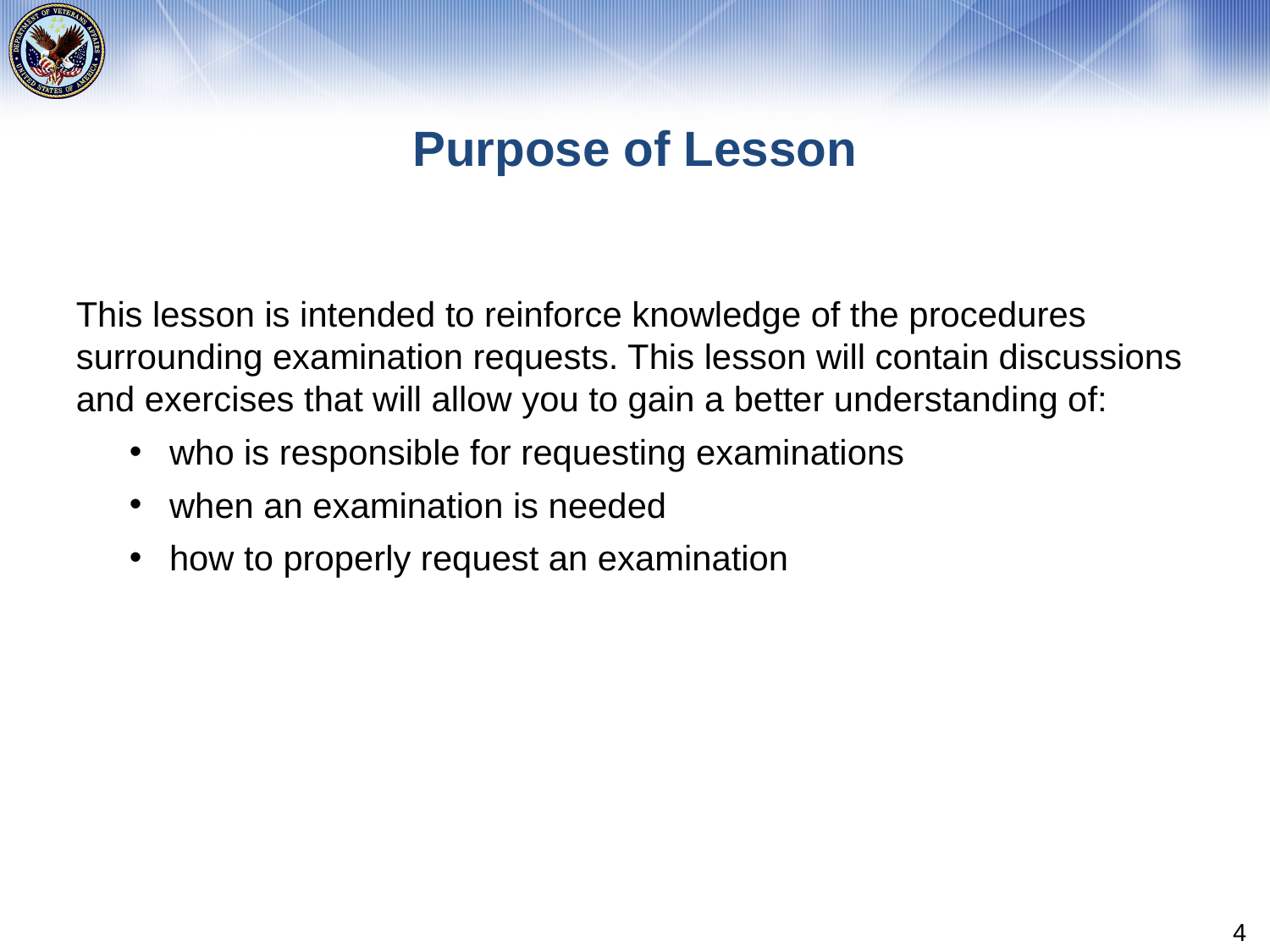

# Purpose of Lesson
This lesson is intended to reinforce knowledge of the procedures surrounding examination requests. This lesson will contain discussions and exercises that will allow you to gain a better understanding of:
who is responsible for requesting examinations
when an examination is needed
how to properly request an examination
4